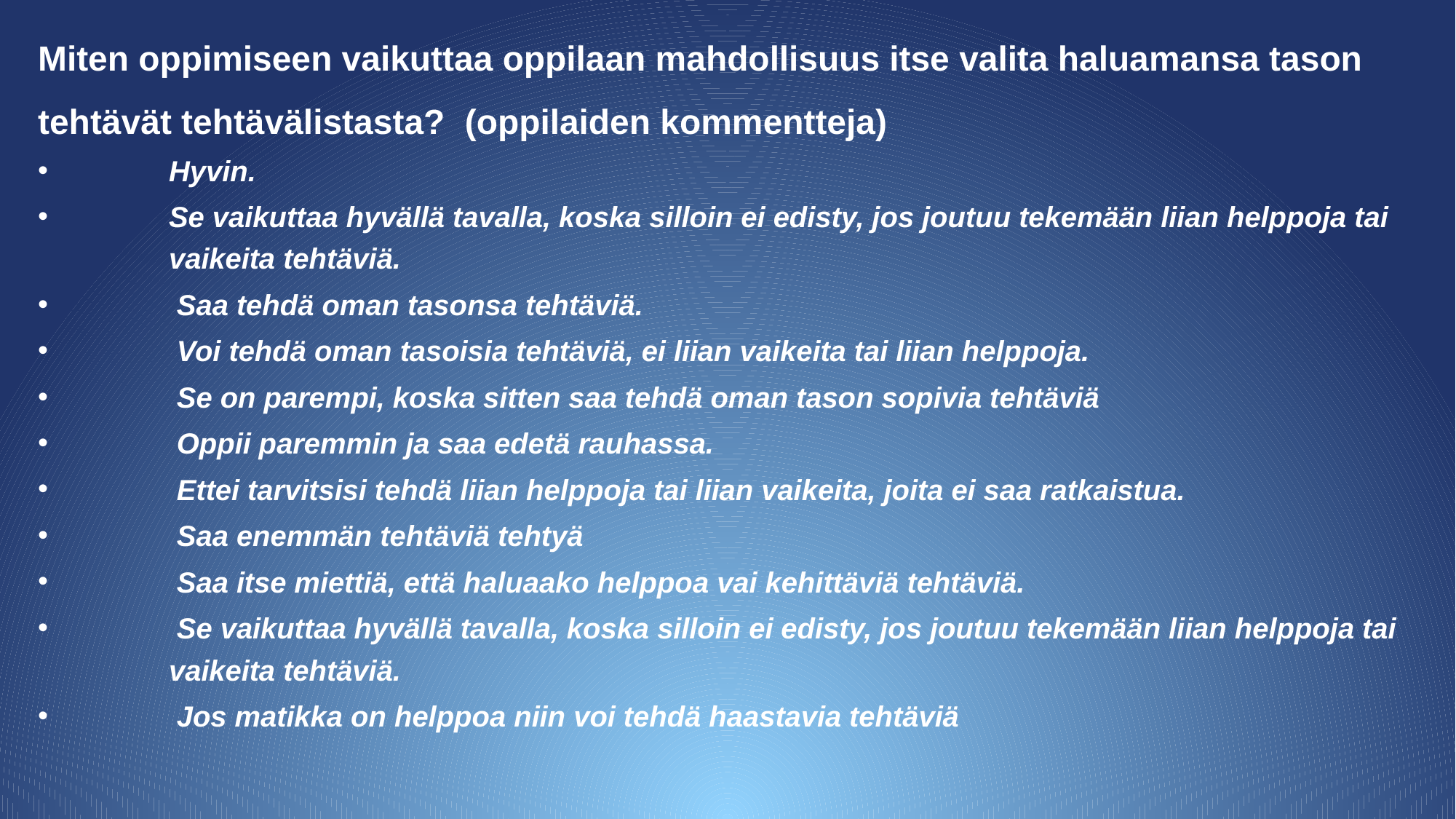

Miten oppimiseen vaikuttaa oppilaan mahdollisuus itse valita haluamansa tason tehtävät tehtävälistasta?  (oppilaiden kommentteja)
Hyvin.
Se vaikuttaa hyvällä tavalla, koska silloin ei edisty, jos joutuu tekemään liian helppoja tai vaikeita tehtäviä.
 Saa tehdä oman tasonsa tehtäviä.
 Voi tehdä oman tasoisia tehtäviä, ei liian vaikeita tai liian helppoja.
 Se on parempi, koska sitten saa tehdä oman tason sopivia tehtäviä
 Oppii paremmin ja saa edetä rauhassa.
 Ettei tarvitsisi tehdä liian helppoja tai liian vaikeita, joita ei saa ratkaistua.
 Saa enemmän tehtäviä tehtyä
 Saa itse miettiä, että haluaako helppoa vai kehittäviä tehtäviä.
 Se vaikuttaa hyvällä tavalla, koska silloin ei edisty, jos joutuu tekemään liian helppoja tai vaikeita tehtäviä.
 Jos matikka on helppoa niin voi tehdä haastavia tehtäviä